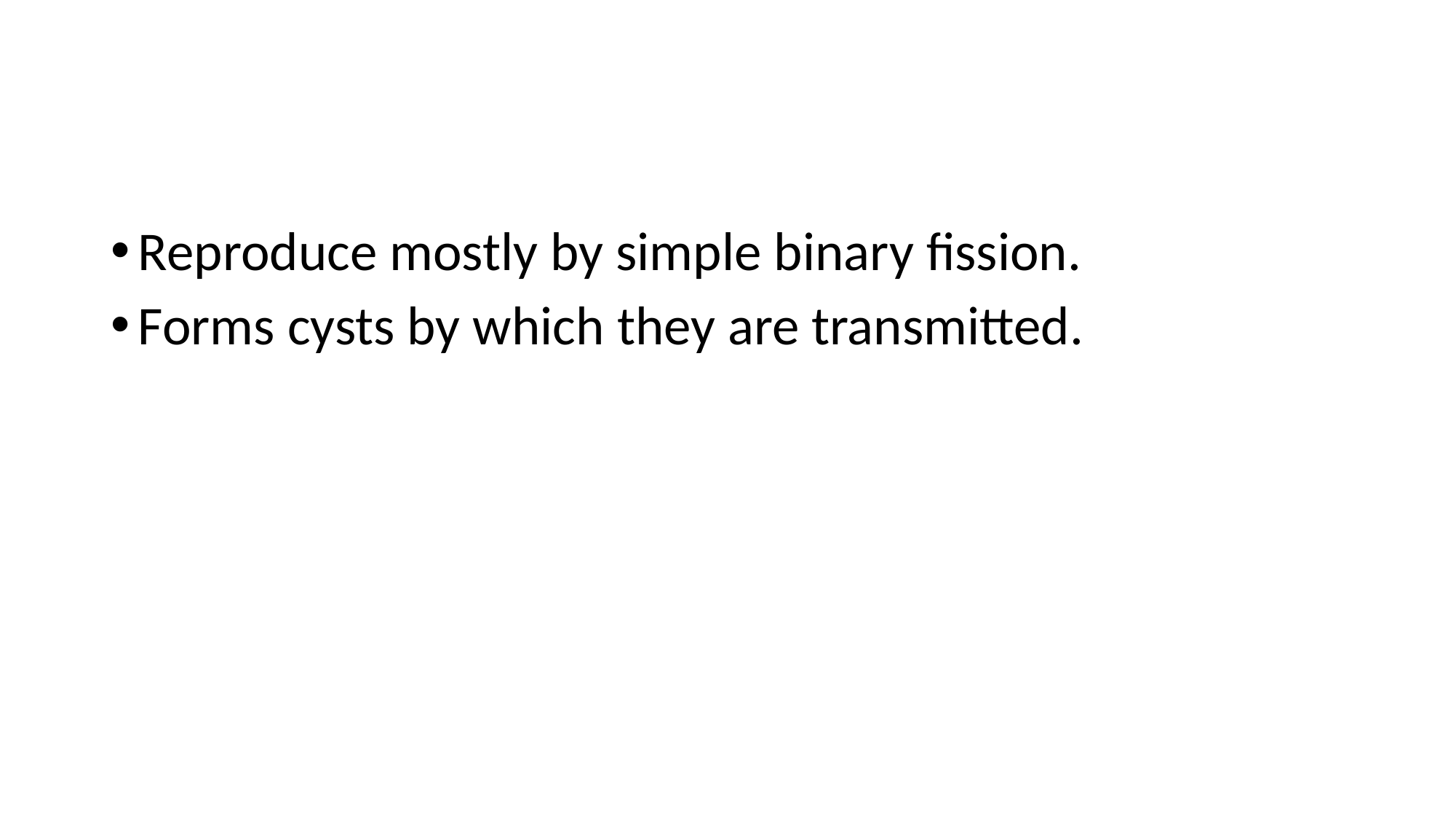

#
Reproduce mostly by simple binary fission.
Forms cysts by which they are transmitted.